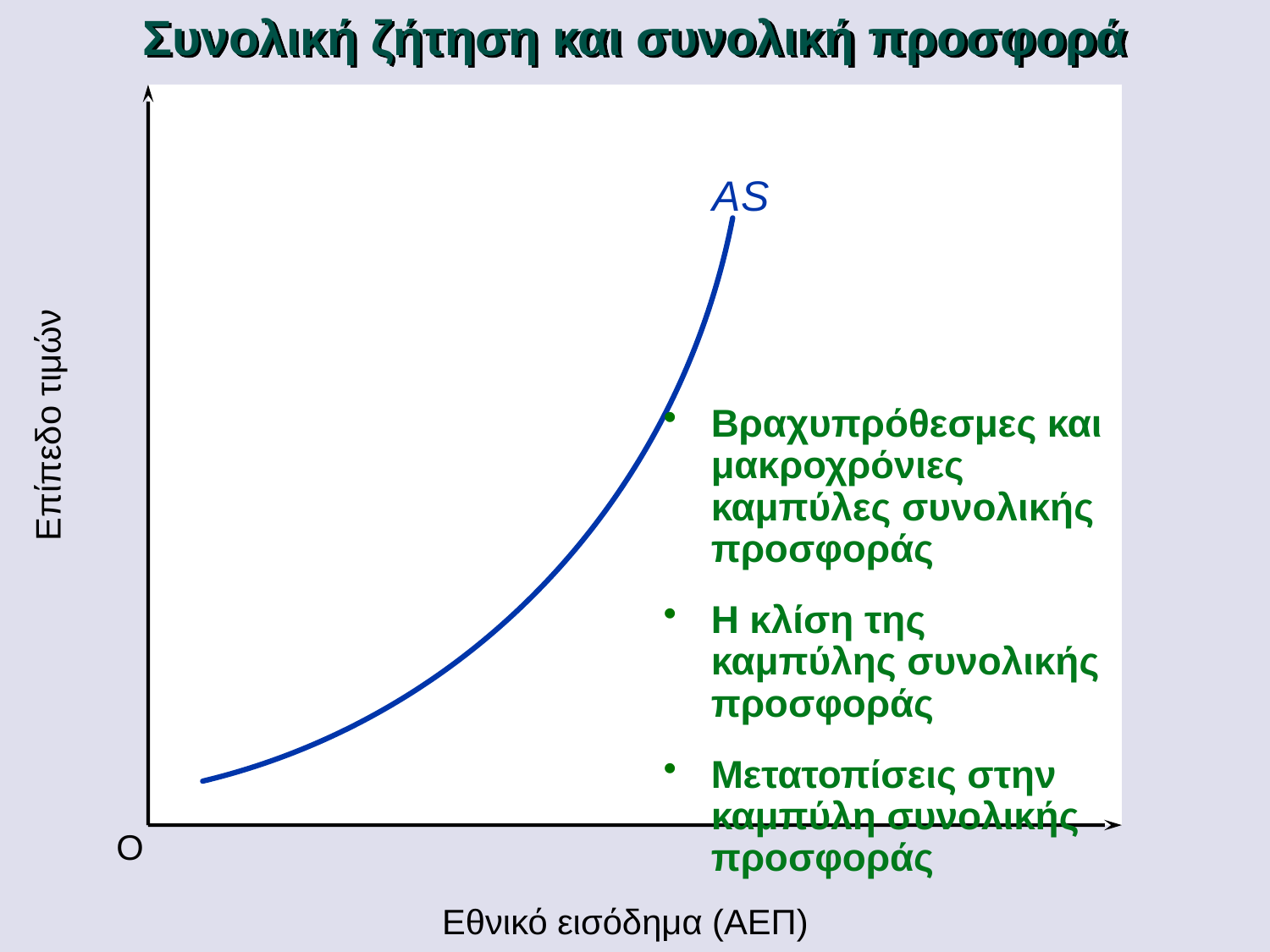

Συνολική ζήτηση και συνολική προσφορά

AS

Επίπεδο τιμών
Βραχυπρόθεσμες και μακροχρόνιες καμπύλες συνολικής προσφοράς
Η κλίση της καμπύλης συνολικής προσφοράς
Μετατοπίσεις στην καμπύλη συνολικής προσφοράς
O

Εθνικό εισόδημα (ΑΕΠ)